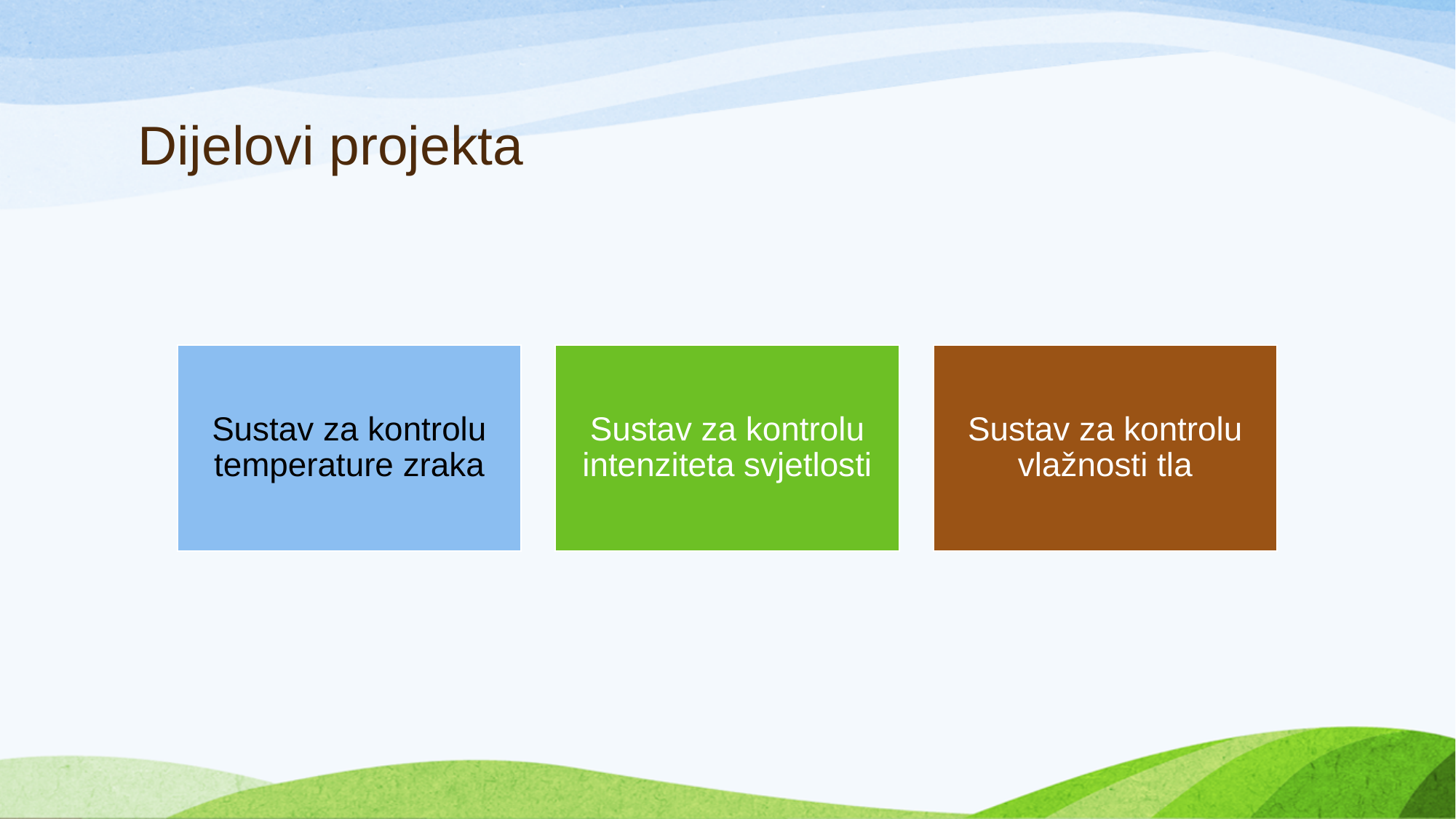

# Dijelovi projekta
Sustav za kontrolu temperature zraka
Sustav za kontrolu intenziteta svjetlosti
Sustav za kontrolu vlažnosti tla